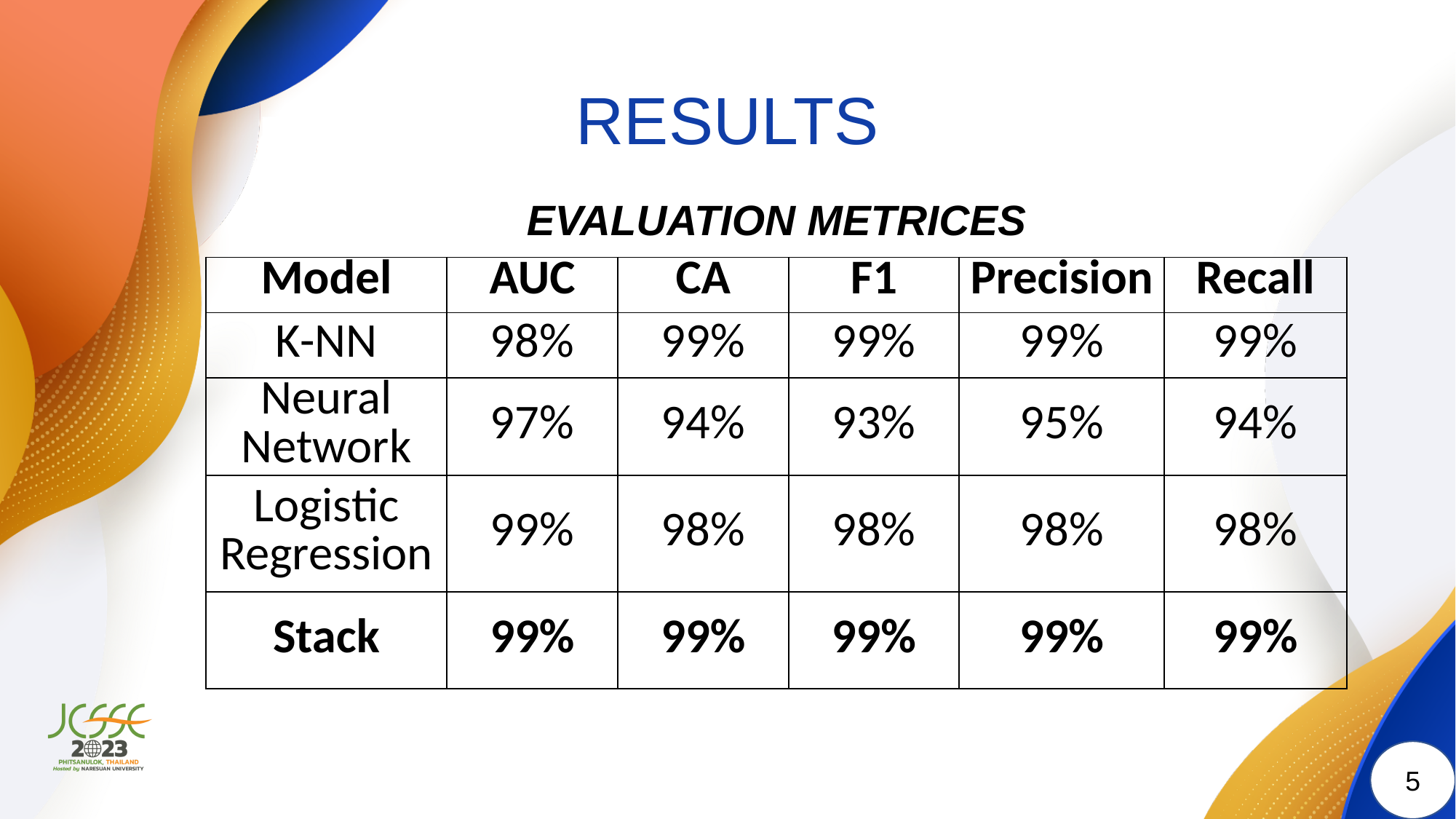

# RESULTS
EVALUATION METRICES
| Model | AUC | CA | F1 | Precision | Recall |
| --- | --- | --- | --- | --- | --- |
| K-NN | 98% | 99% | 99% | 99% | 99% |
| Neural Network | 97% | 94% | 93% | 95% | 94% |
| Logistic Regression | 99% | 98% | 98% | 98% | 98% |
| Stack | 99% | 99% | 99% | 99% | 99% |